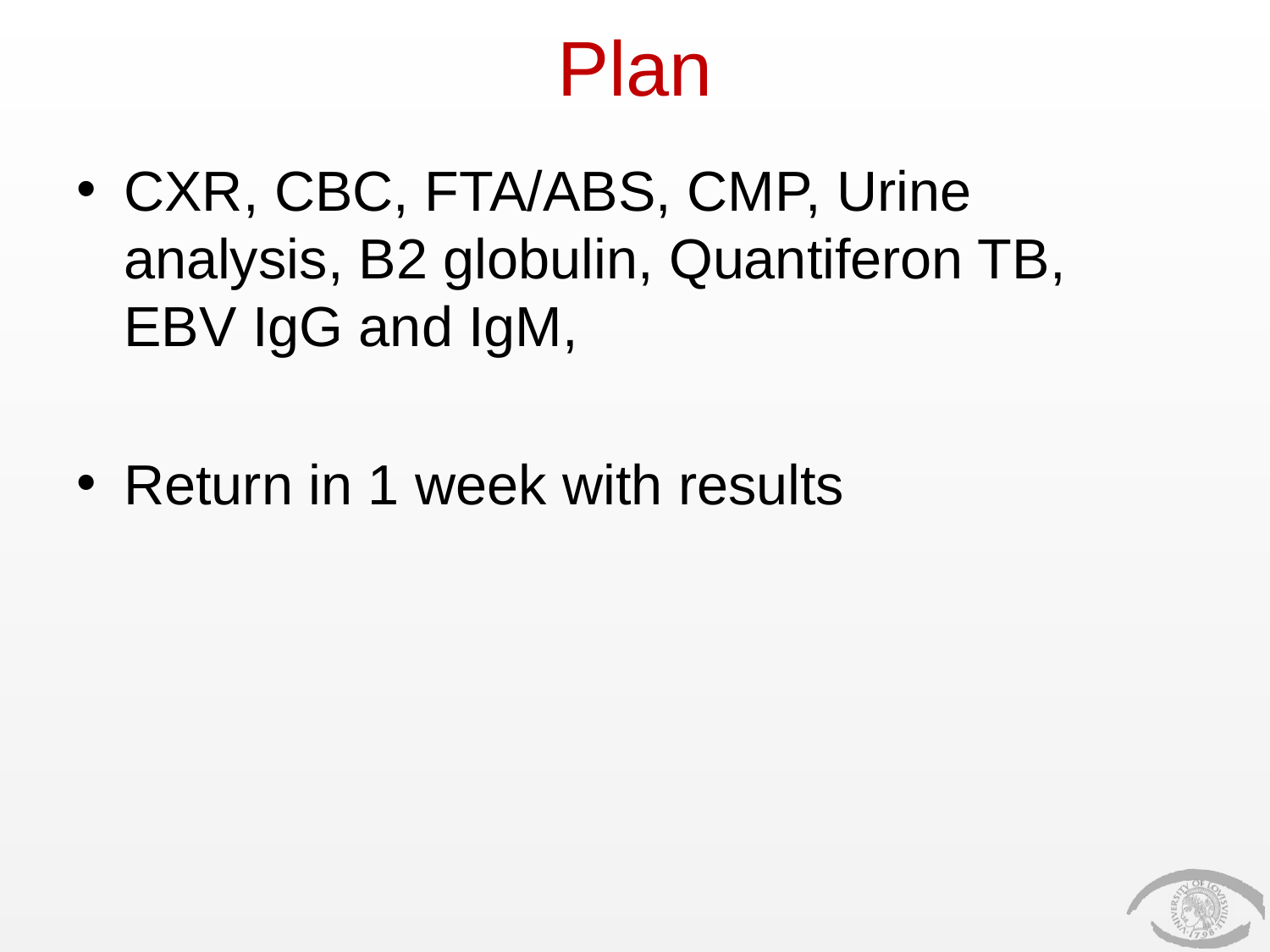

# Plan
CXR, CBC, FTA/ABS, CMP, Urine analysis, B2 globulin, Quantiferon TB, EBV IgG and IgM,

Return in 1 week with results